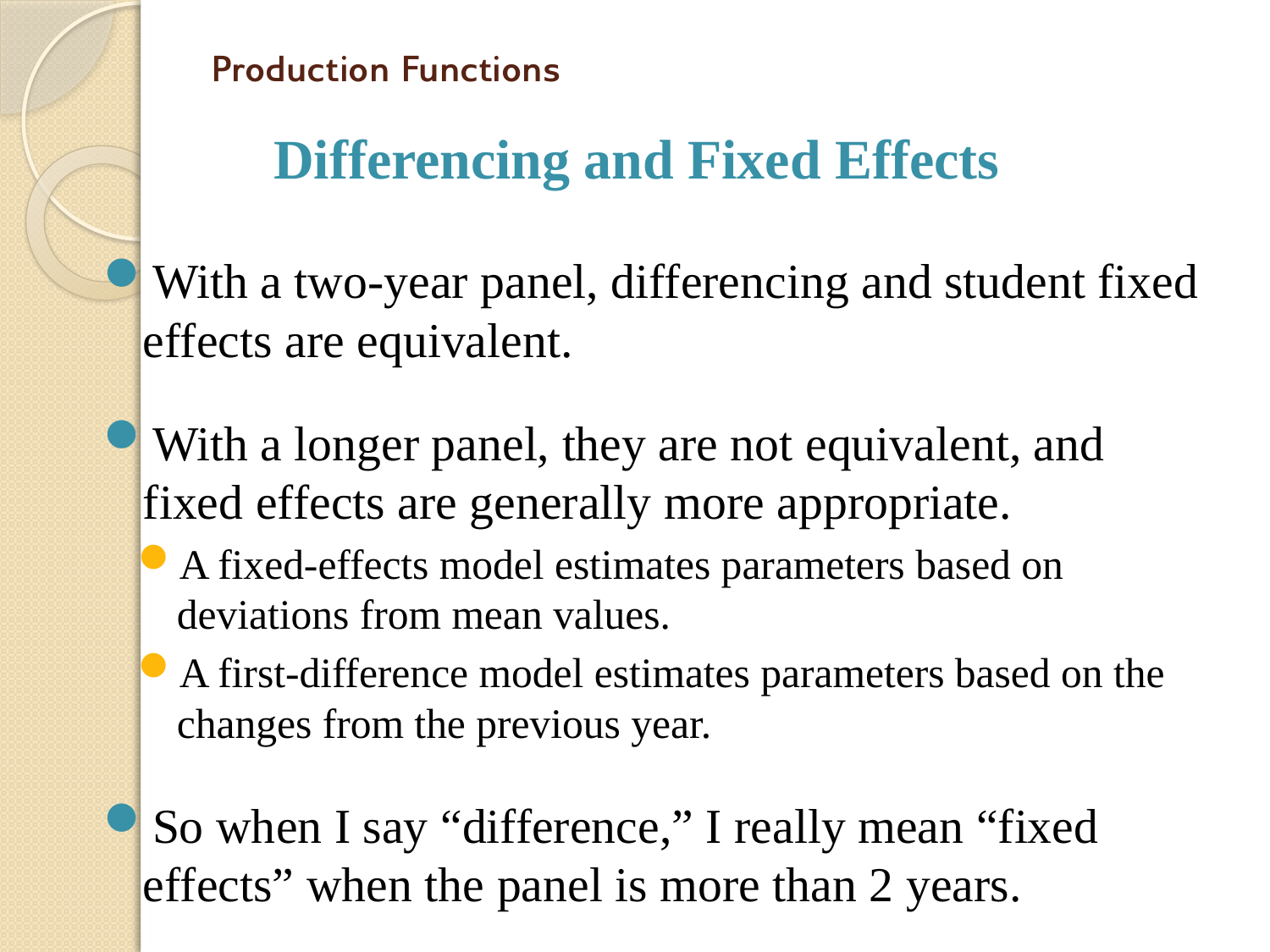

# Production Functions

Differencing and Fixed Effects

With a two-year panel, differencing and student fixed effects are equivalent.

With a longer panel, they are not equivalent, and fixed effects are generally more appropriate.
A fixed-effects model estimates parameters based on deviations from mean values.
A first-difference model estimates parameters based on the changes from the previous year.

So when I say “difference,” I really mean “fixed effects” when the panel is more than 2 years.